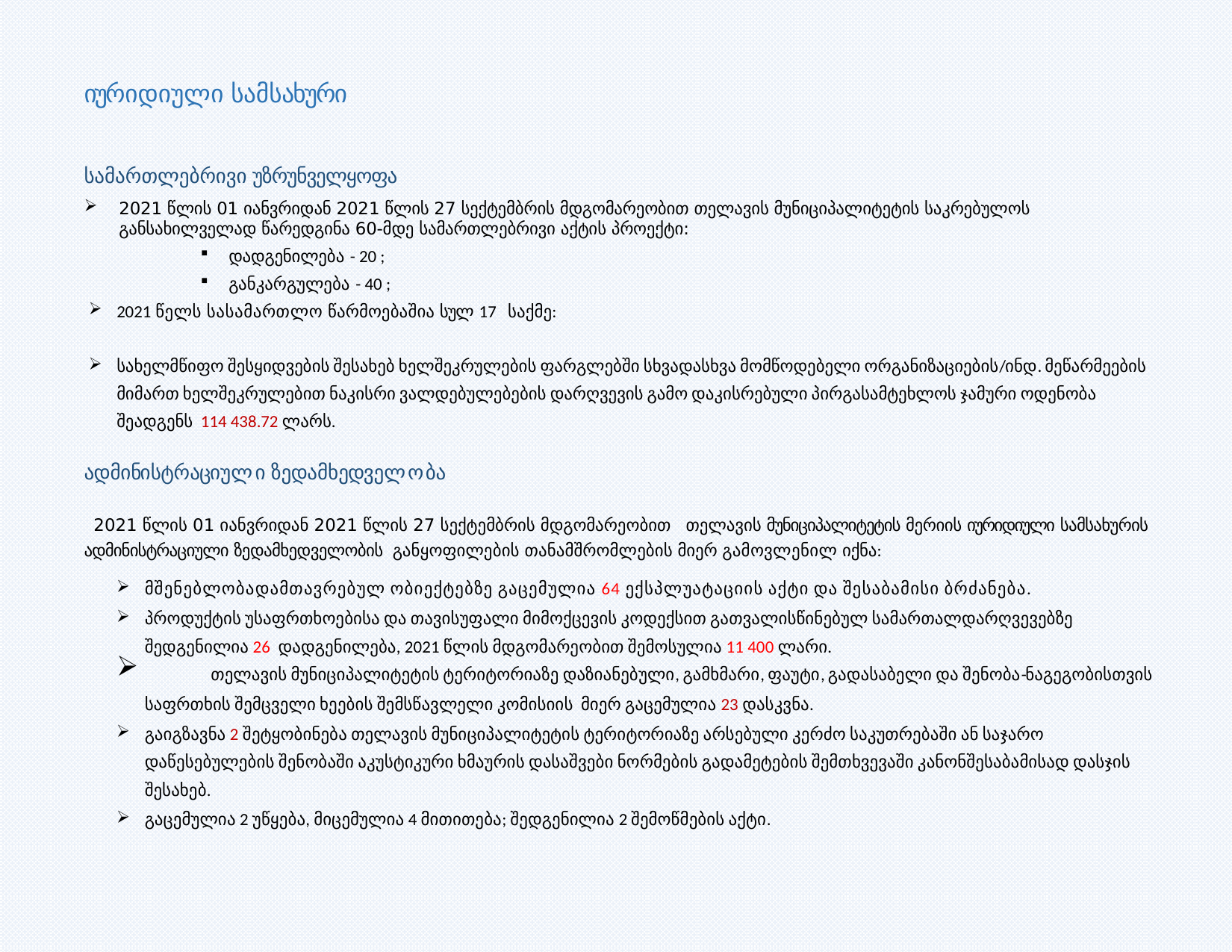

იურიდიული სამსახური

სამართლებრივი უზრუნველყოფა
2021 წლის 01 იანვრიდან 2021 წლის 27 სექტემბრის მდგომარეობით თელავის მუნიციპალიტეტის საკრებულოს განსახილველად წარედგინა 60-მდე სამართლებრივი აქტის პროექტი:
დადგენილება - 20 ;
განკარგულება - 40 ;
2021 წელს სასამართლო წარმოებაშია სულ 17  საქმე:

სახელმწიფო შესყიდვების შესახებ ხელშეკრულების ფარგლებში სხვადასხვა მომწოდებელი ორგანიზაციების/ინდ. მეწარმეების მიმართ ხელშეკრულებით ნაკისრი ვალდებულებების დარღვევის გამო დაკისრებული პირგასამტეხლოს ჯამური ოდენობა შეადგენს  114 438.72 ლარს.

ადმინისტრაციული ზედამხედველობა

  2021 წლის 01 იანვრიდან 2021 წლის 27 სექტემბრის მდგომარეობით   თელავის მუნიციპალიტეტის მერიის იურიდიული სამსახურის ადმინისტრაციული ზედამხედველობის  განყოფილების თანამშრომლების მიერ გამოვლენილ იქნა:
მშენებლობადამთავრებულ ობიექტებზე გაცემულია 64 ექსპლუატაციის აქტი და შესაბამისი ბრძანება.
პროდუქტის უსაფრთხოებისა და თავისუფალი მიმოქცევის კოდექსით გათვალისწინებულ სამართალდარღვევებზე შედგენილია 26  დადგენილება, 2021 წლის მდგომარეობით შემოსულია 11 400 ლარი.
	თელავის მუნიციპალიტეტის ტერიტორიაზე დაზიანებული, გამხმარი, ფაუტი, გადასაბელი და შენობა-ნაგეგობისთვის საფრთხის შემცველი ხეების შემსწავლელი კომისიის  მიერ გაცემულია 23 დასკვნა.
გაიგზავნა 2 შეტყობინება თელავის მუნიციპალიტეტის ტერიტორიაზე არსებული კერძო საკუთრებაში ან საჯარო დაწესებულების შენობაში აკუსტიკური ხმაურის დასაშვები ნორმების გადამეტების შემთხვევაში კანონშესაბამისად დასჯის შესახებ.
გაცემულია 2 უწყება, მიცემულია 4 მითითება; შედგენილია 2 შემოწმების აქტი.